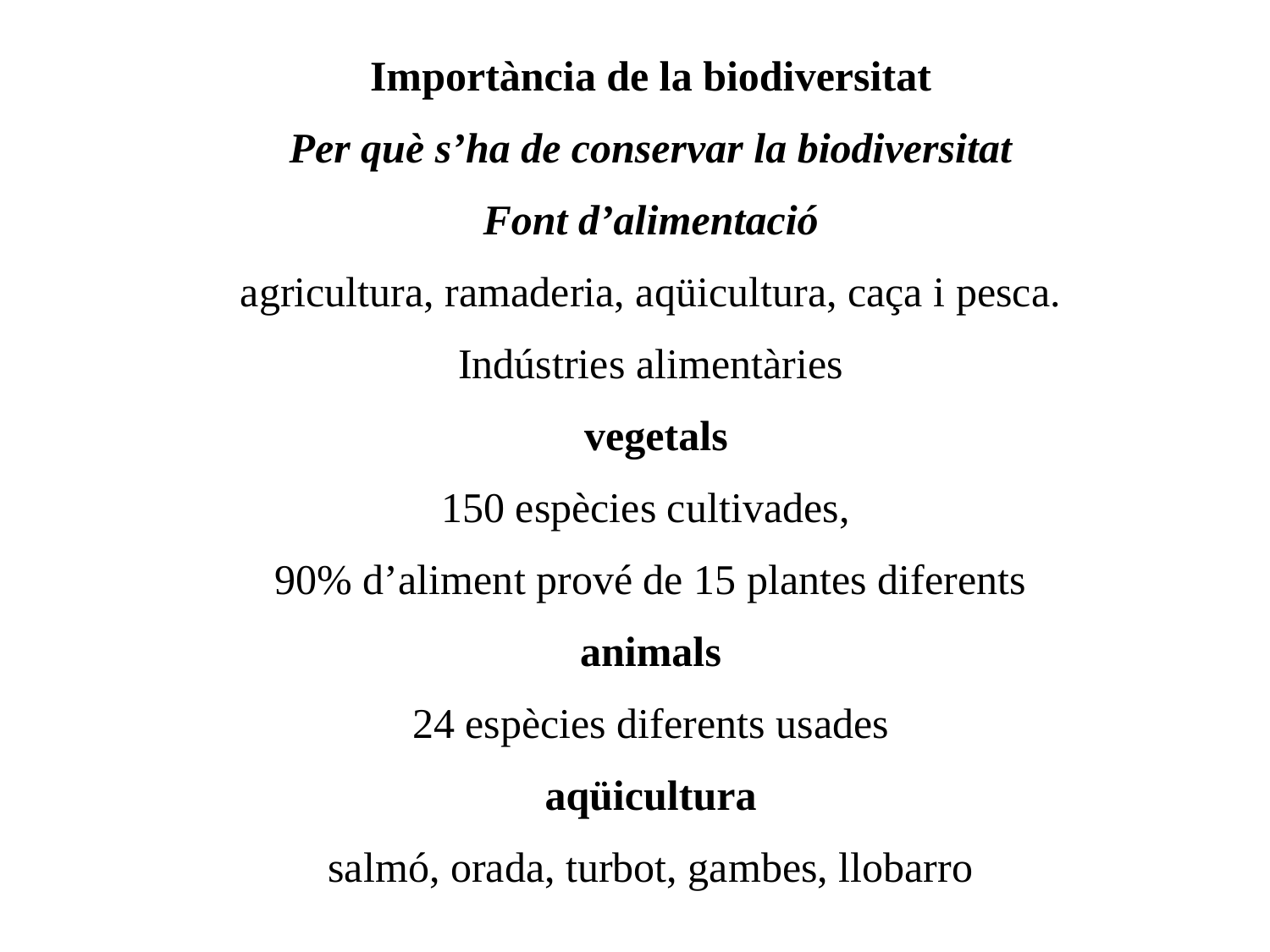

Importància de la biodiversitat
Per què s’ha de conservar la biodiversitat
Font d’alimentació
agricultura, ramaderia, aqüicultura, caça i pesca.
Indústries alimentàries
 vegetals
150 espècies cultivades,
90% d’aliment prové de 15 plantes diferents
animals
24 espècies diferents usades
aqüicultura
salmó, orada, turbot, gambes, llobarro